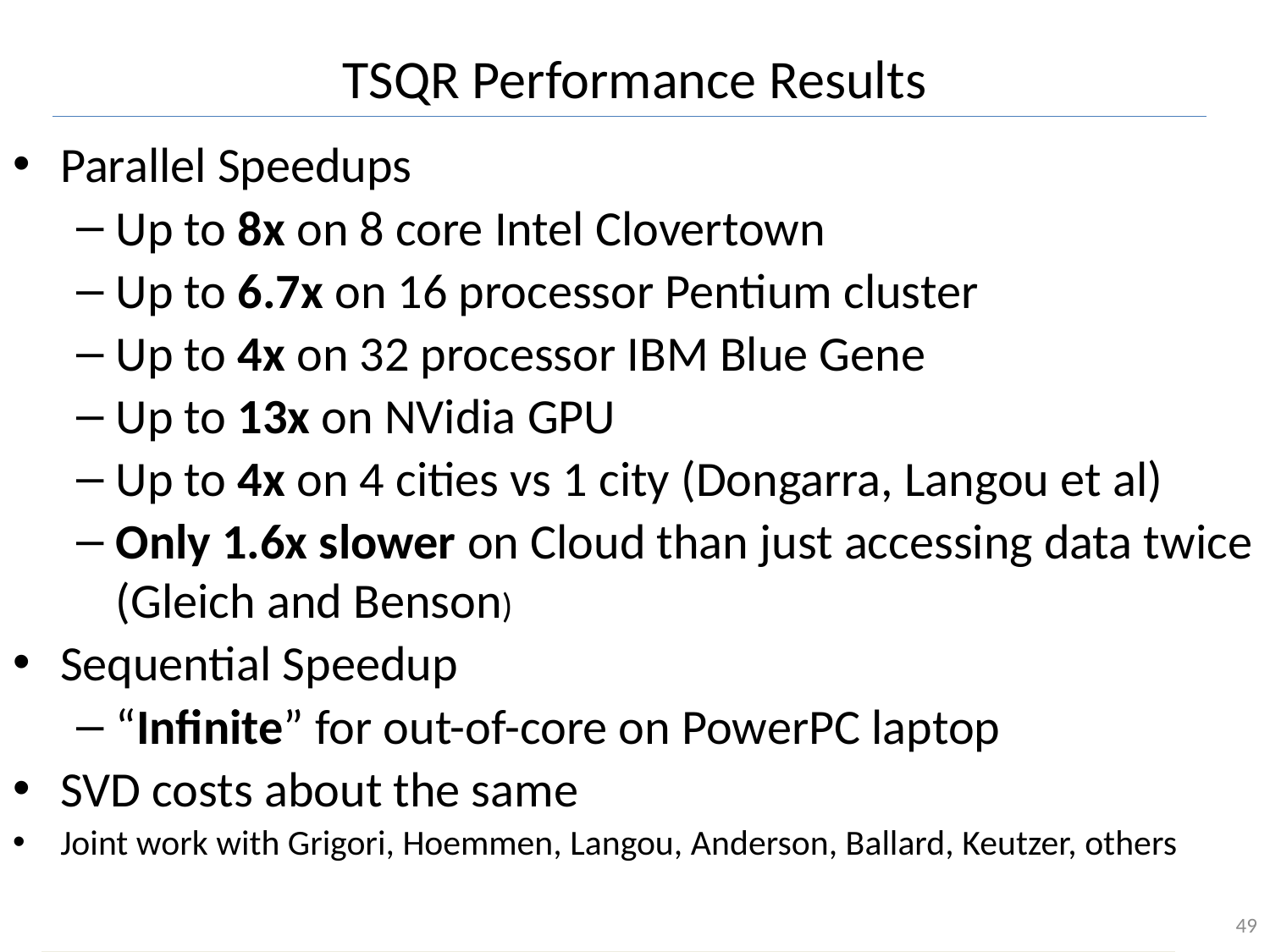

# TSQR Performance Results
Parallel Speedups
Up to 8x on 8 core Intel Clovertown
Up to 6.7x on 16 processor Pentium cluster
Up to 4x on 32 processor IBM Blue Gene
Up to 13x on NVidia GPU
Up to 4x on 4 cities vs 1 city (Dongarra, Langou et al)
Only 1.6x slower on Cloud than just accessing data twice (Gleich and Benson)
Sequential Speedup
“Infinite” for out-of-core on PowerPC laptop
SVD costs about the same
Joint work with Grigori, Hoemmen, Langou, Anderson, Ballard, Keutzer, others
49
Data from Grey Ballard, Mark Hoemmen, Laura Grigori, Julien Langou, Jack Dongarra, Michael Anderson